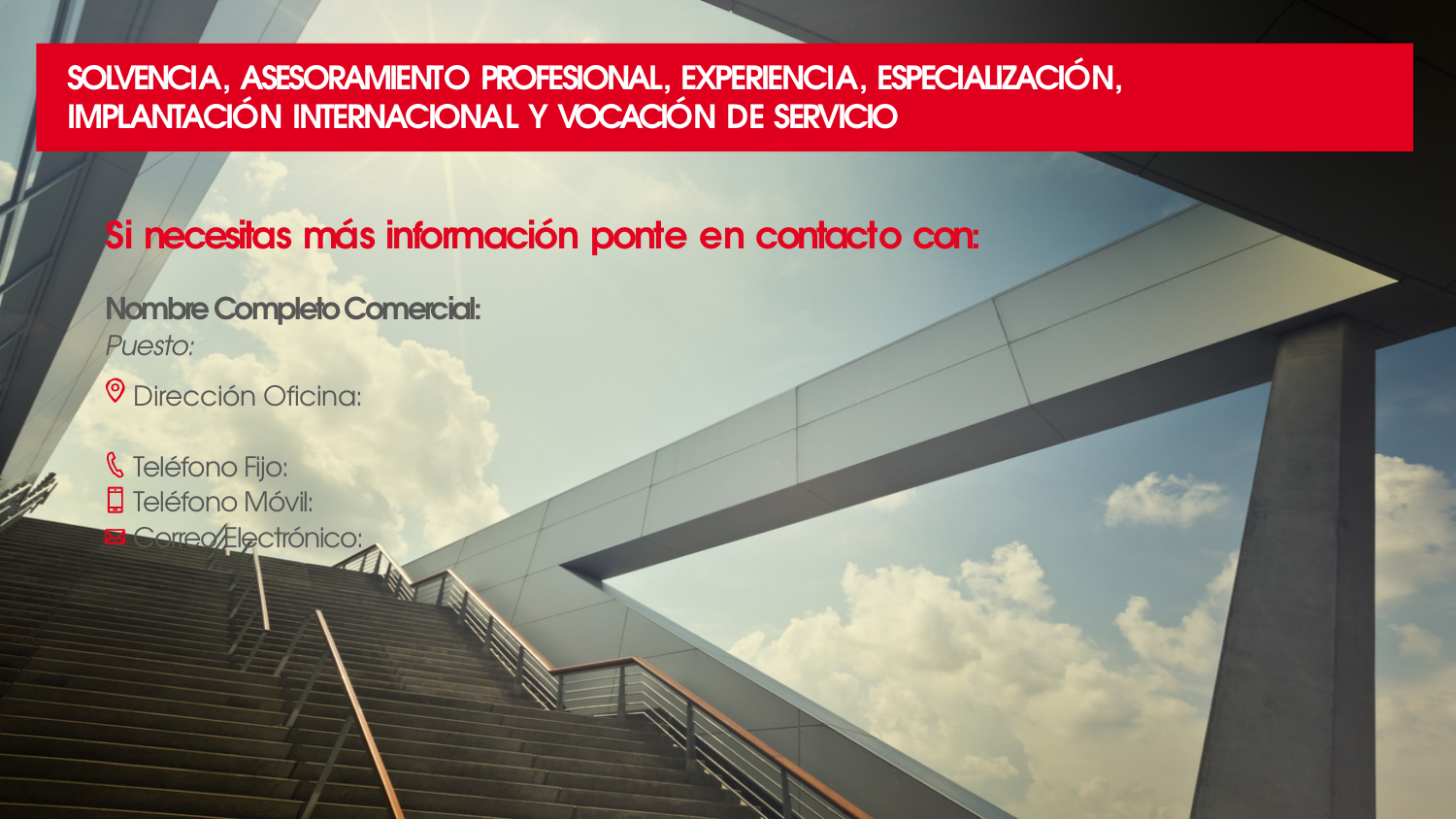

SOLVENCIA, ASESORAMIENTO PROFESIONAL, EXPERIENCIA, ESPECIALIZACIÓN, IMPLANTACIÓN INTERNACIONAL Y VOCACIÓN DE SERVICIO

Si necesitas más información ponte en contacto con:

Nombre Completo Comercial:
Puesto:

Dirección Oficina:

Teléfono Fijo:
Teléfono Móvil:
Correo Electrónico: